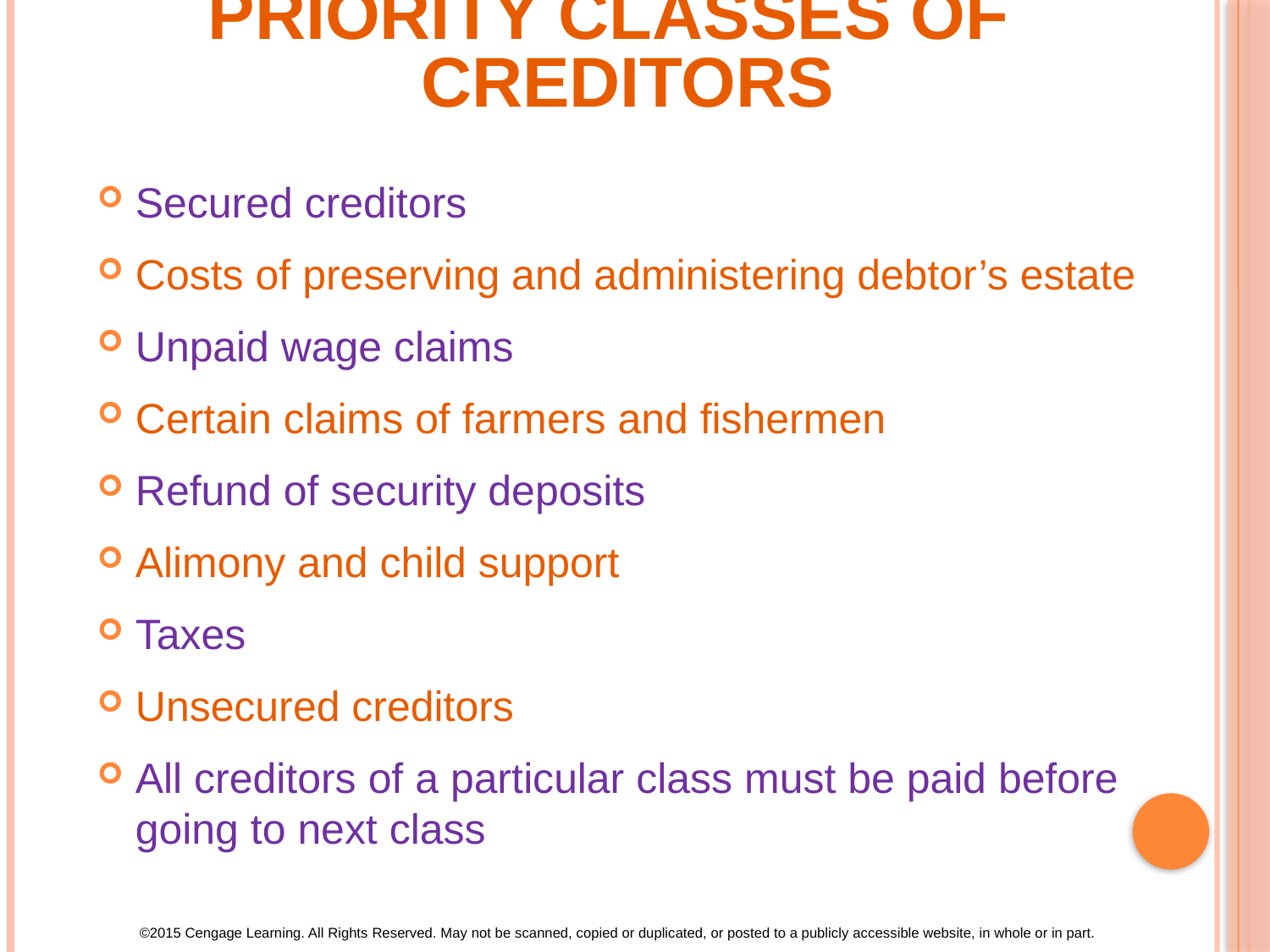

# Priority Classes of Creditors
Secured creditors
Costs of preserving and administering debtor’s estate
Unpaid wage claims
Certain claims of farmers and fishermen
Refund of security deposits
Alimony and child support
Taxes
Unsecured creditors
All creditors of a particular class must be paid before going to next class